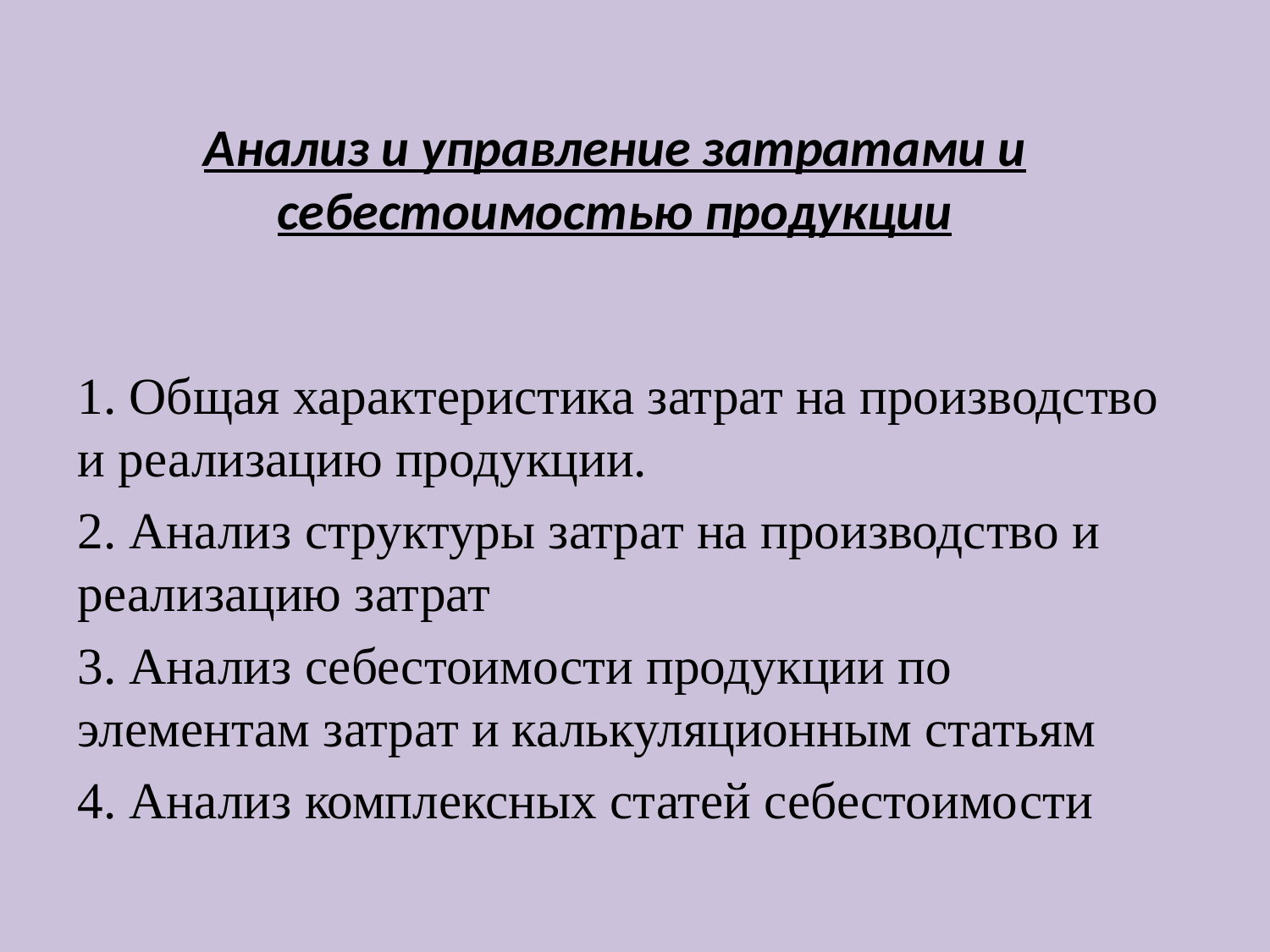

# Анализ и управление затратами и себестоимостью продукции
1. Общая характеристика затрат на производство и реализацию продукции.
2. Анализ структуры затрат на производство и реализацию затрат
3. Анализ себестоимости продукции по элементам затрат и калькуляционным статьям
4. Анализ комплексных статей себестоимости